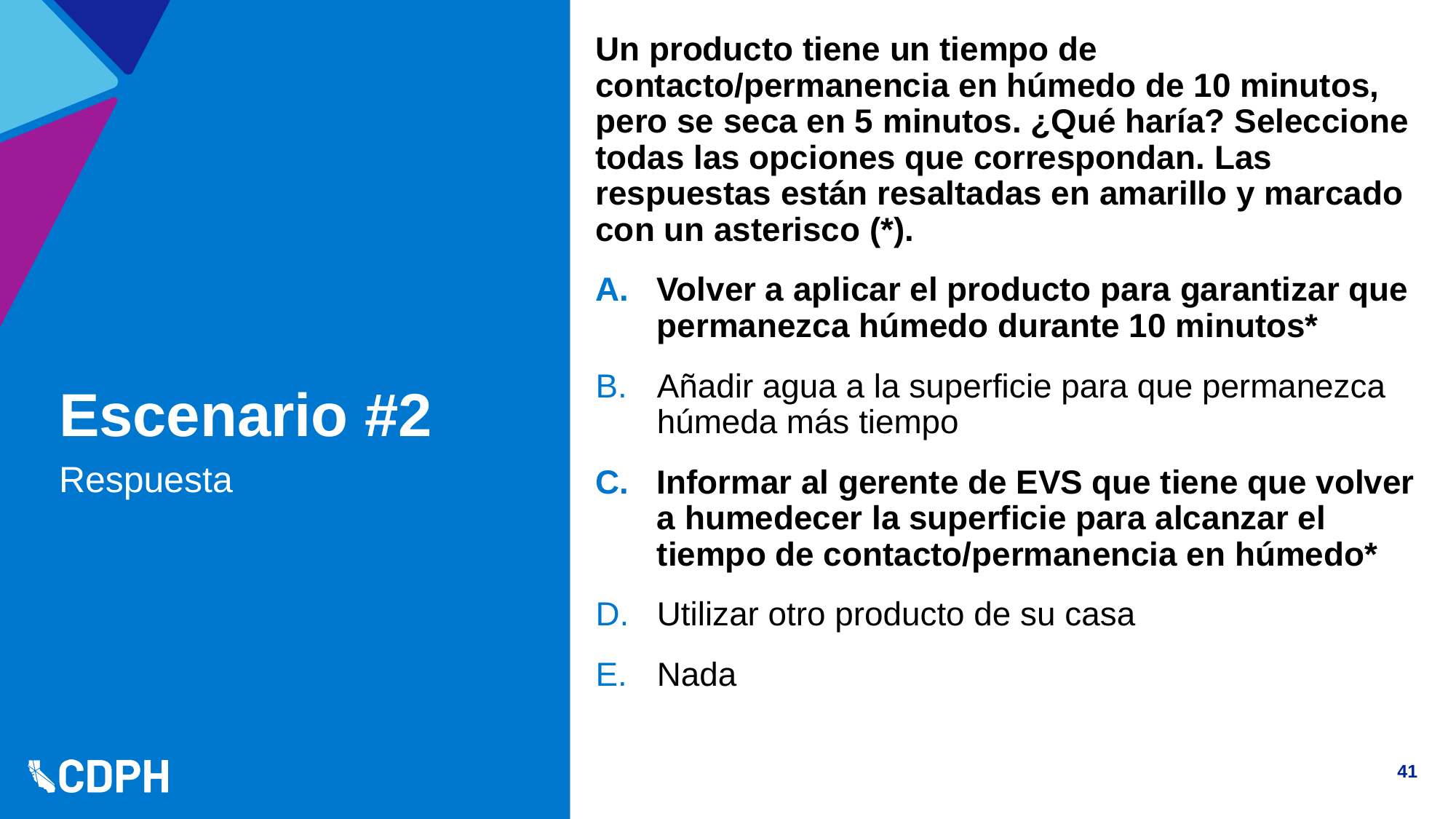

Un producto tiene un tiempo de contacto/permanencia en húmedo de 10 minutos, pero se seca en 5 minutos. ¿Qué haría? Seleccione todas las opciones que correspondan. Las respuestas están resaltadas en amarillo y marcado con un asterisco (*).
Volver a aplicar el producto para garantizar que permanezca húmedo durante 10 minutos*
Añadir agua a la superficie para que permanezca húmeda más tiempo
Informar al gerente de EVS que tiene que volver a humedecer la superficie para alcanzar el tiempo de contacto/permanencia en húmedo*
Utilizar otro producto de su casa
Nada
# Escenario #2 -
Respuesta
41